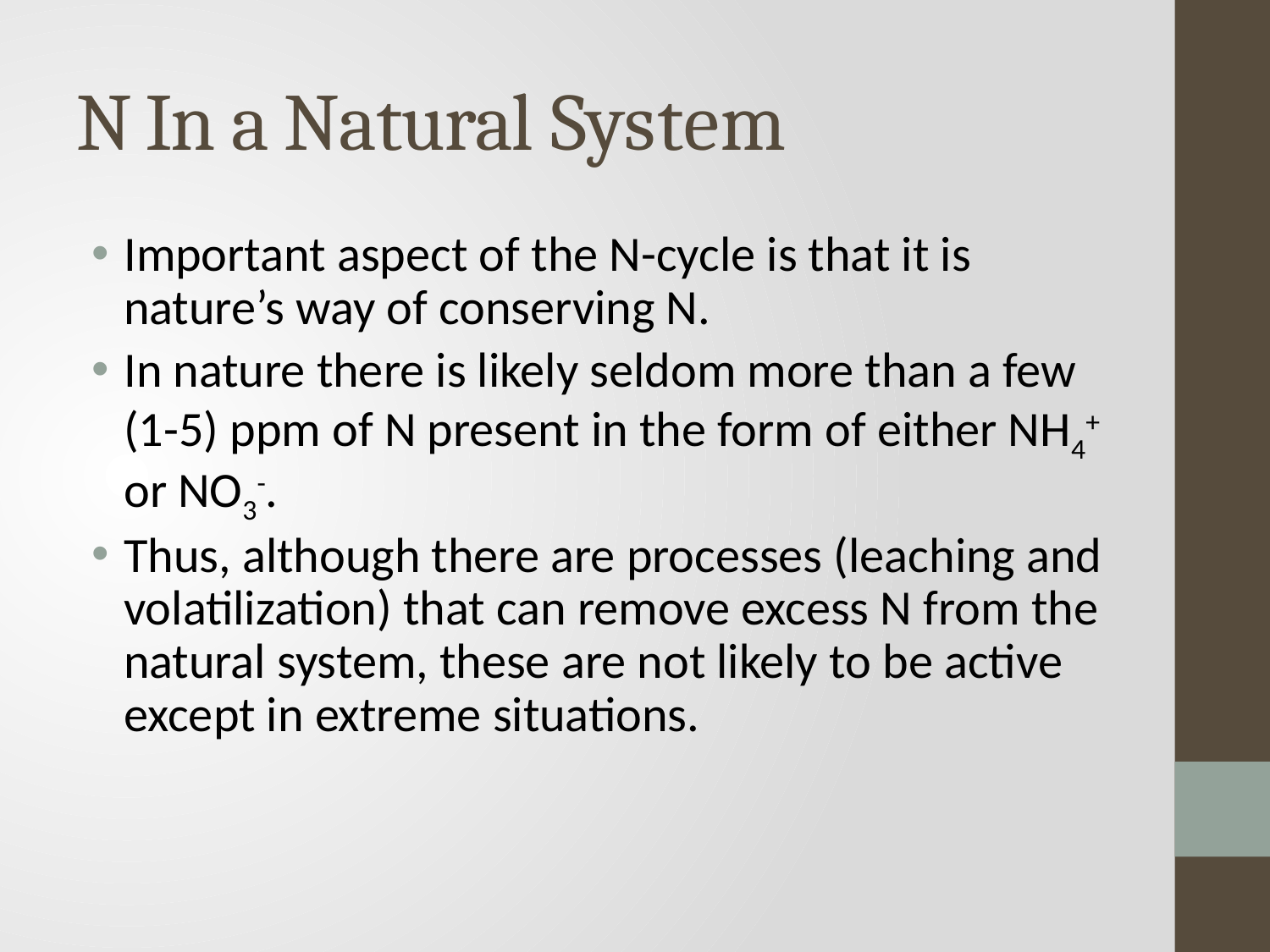

# N In a Natural System
Important aspect of the N-cycle is that it is nature’s way of conserving N.
In nature there is likely seldom more than a few (1-5) ppm of N present in the form of either NH4+ or NO3-.
Thus, although there are processes (leaching and volatilization) that can remove excess N from the natural system, these are not likely to be active except in extreme situations.